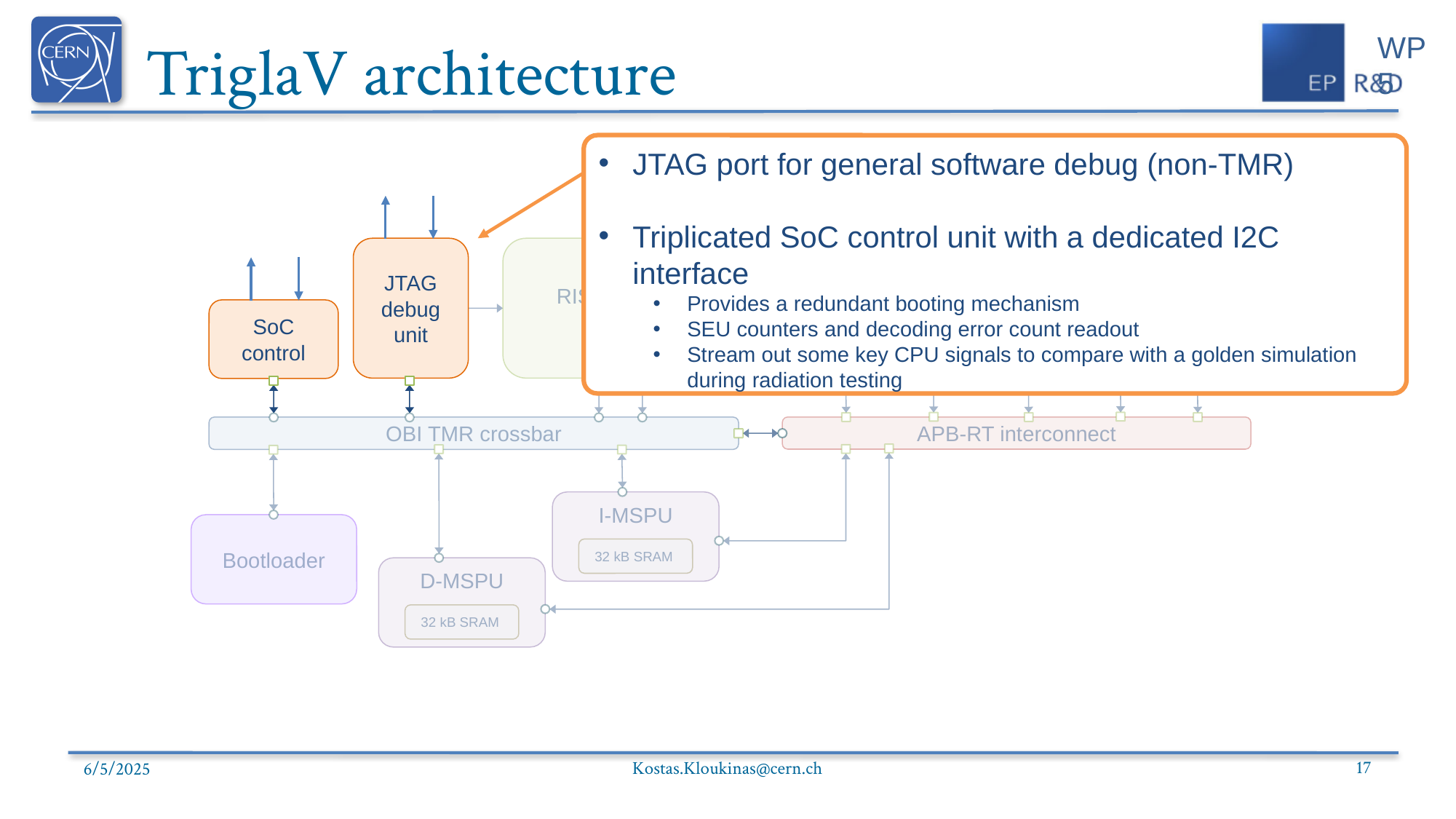

# TriglaV architecture
JTAG port for general software debug (non-TMR)

Triplicated SoC control unit with a dedicated I2C interface
Provides a redundant booting mechanism
SEU counters and decoding error count readout
Stream out some key CPU signals to compare with a golden simulation during radiation testing
JTAG debug unit
RISC-V Ibex
CPU
TIMER-0
UART

SoC
control
GPIO
PLIC
TIMER-1

OBI TMR crossbar
APB-RT interconnect

I-MSPU

Bootloader

32 kB SRAM

D-MSPU

32 kB SRAM
6/5/2025
Kostas.Kloukinas@cern.ch
17